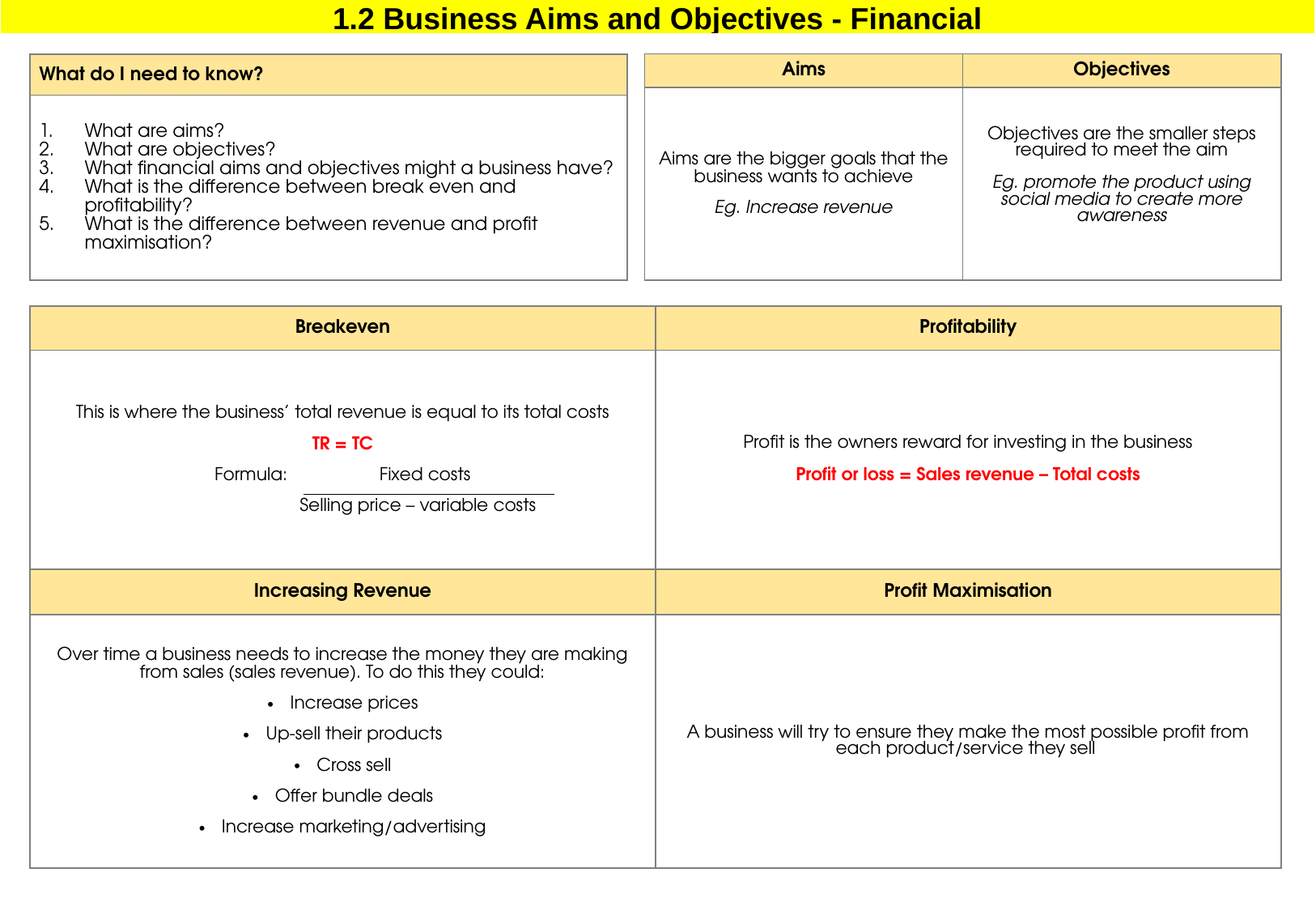

| 1.2 Business Aims and Objectives - Financial |
| --- |
| Aims | Objectives |
| --- | --- |
| Aims are the bigger goals that the business wants to achieve Eg. Increase revenue | Objectives are the smaller steps required to meet the aim Eg. promote the product using social media to create more awareness |
| What do I need to know? |
| --- |
| What are aims? What are objectives? What financial aims and objectives might a business have? What is the difference between break even and profitability? What is the difference between revenue and profit maximisation? |
| Breakeven | Profitability |
| --- | --- |
| This is where the business’ total revenue is equal to its total costs TR = TC Formula: Fixed costs Selling price – variable costs | Profit is the owners reward for investing in the business Profit or loss = Sales revenue – Total costs |
| Increasing Revenue | Profit Maximisation |
| Over time a business needs to increase the money they are making from sales (sales revenue). To do this they could: Increase prices Up-sell their products Cross sell Offer bundle deals Increase marketing/advertising | A business will try to ensure they make the most possible profit from each product/service they sell |